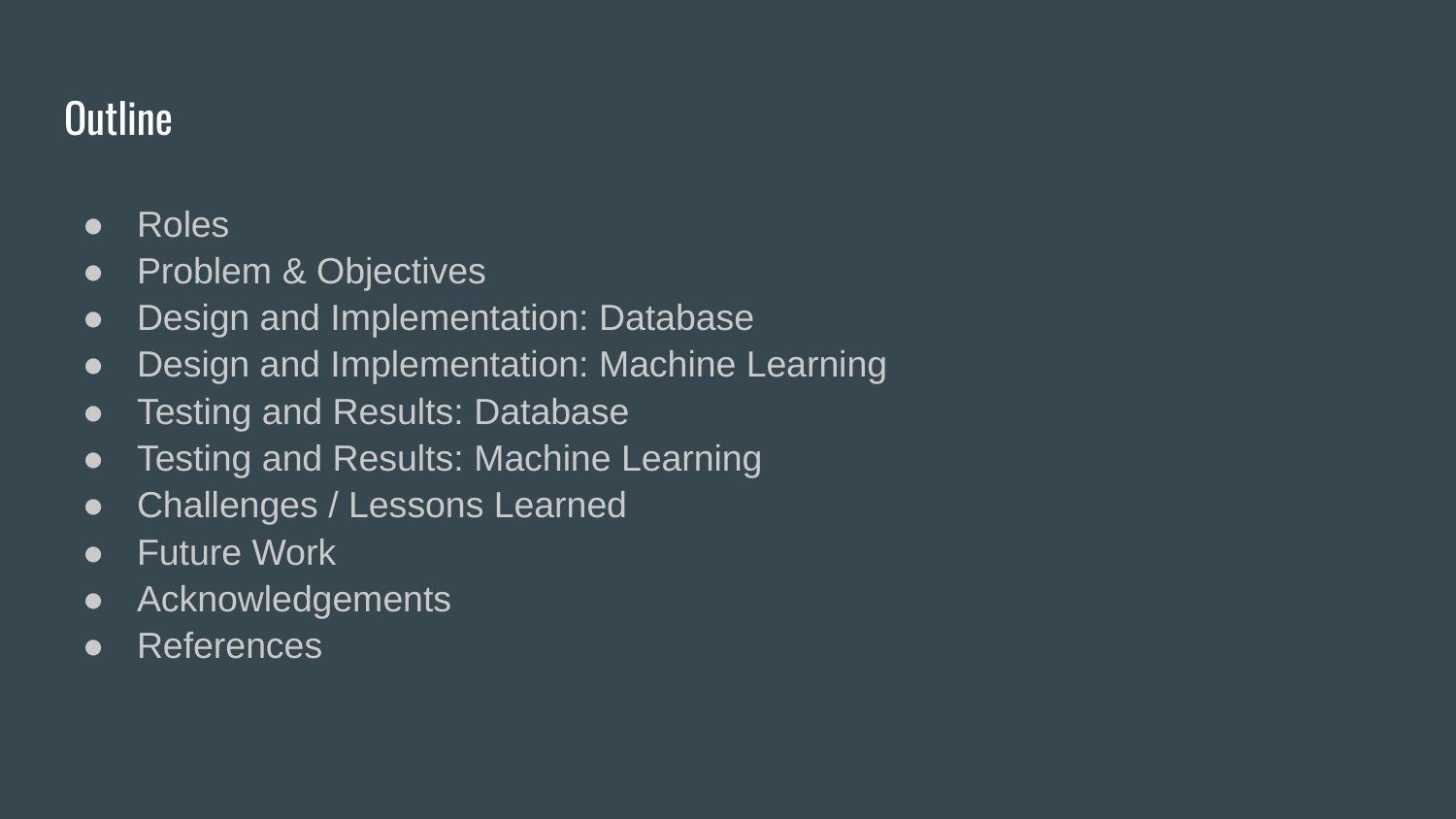

# Outline
Roles
Problem & Objectives
Design and Implementation: Database
Design and Implementation: Machine Learning
Testing and Results: Database
Testing and Results: Machine Learning
Challenges / Lessons Learned
Future Work
Acknowledgements
References